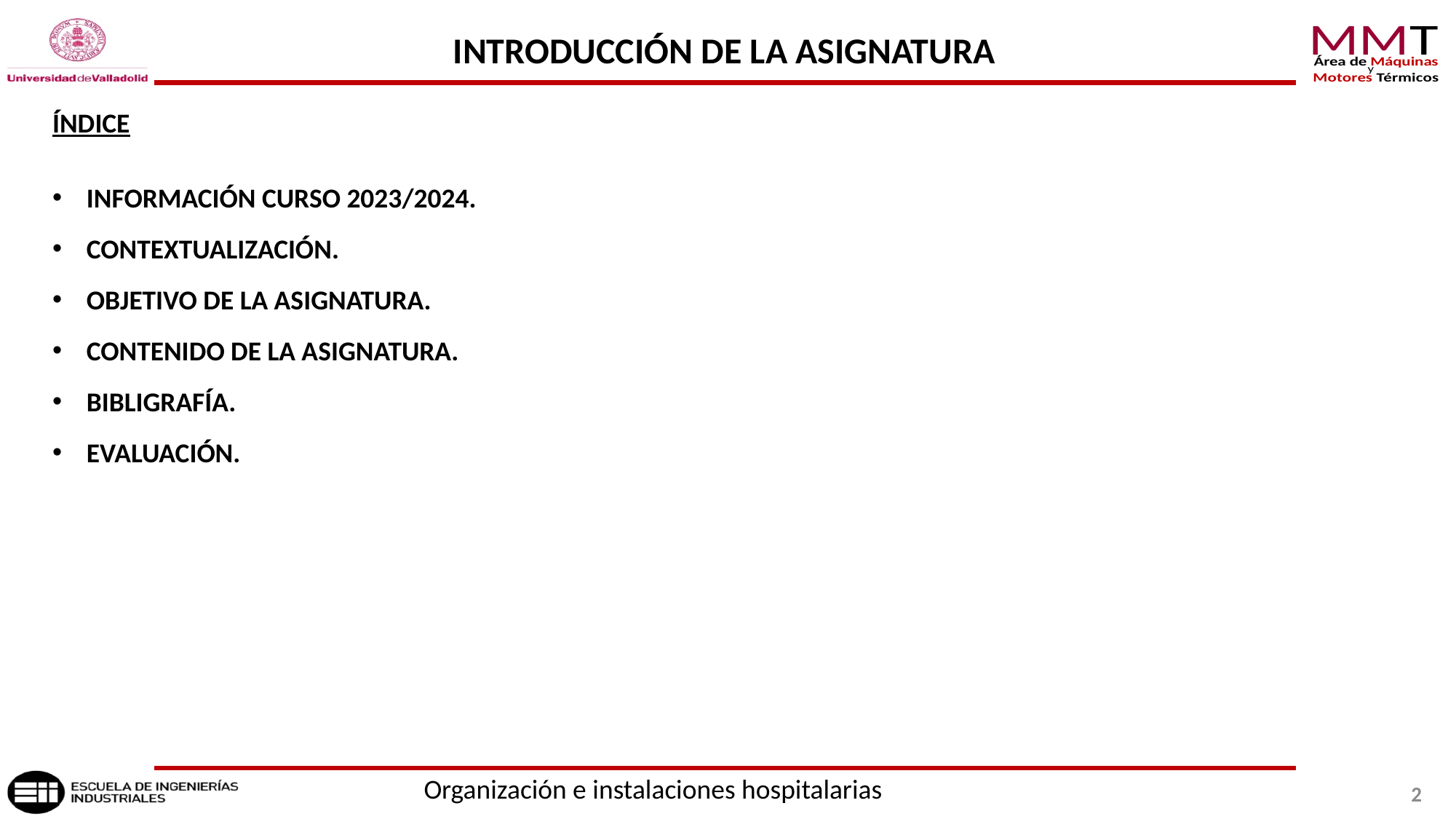

INTRODUCCIÓN DE LA ASIGNATURA
ÍNDICE

INFORMACIÓN CURSO 2023/2024.
CONTEXTUALIZACIÓN.
OBJETIVO DE LA ASIGNATURA.
CONTENIDO DE LA ASIGNATURA.
BIBLIGRAFÍA.
EVALUACIÓN.

Organización e instalaciones hospitalarias

2